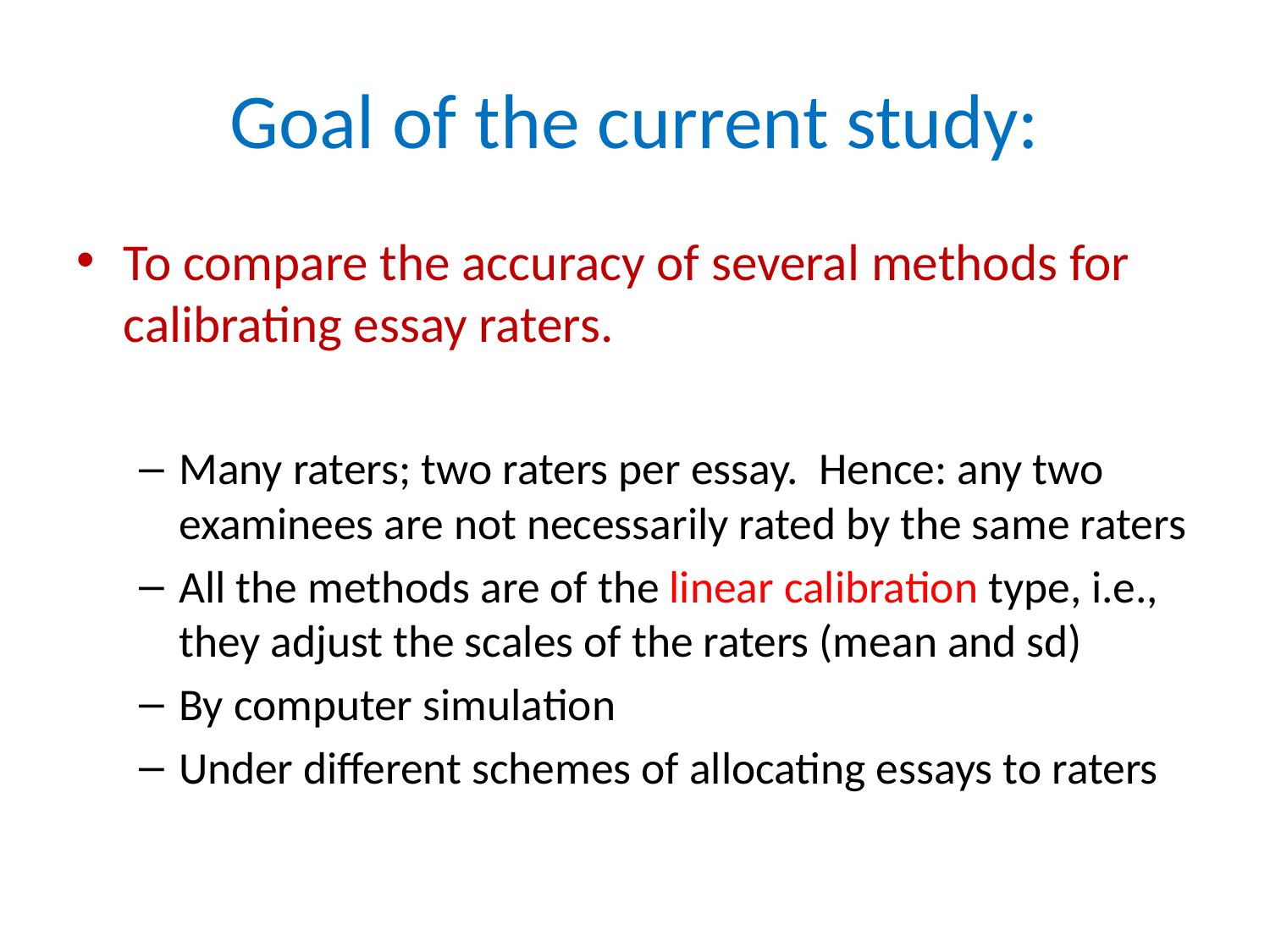

# Goal of the current study:
To compare the accuracy of several methods for calibrating essay raters.

Many raters; two raters per essay.  Hence: any two examinees are not necessarily rated by the same raters
All the methods are of the linear calibration type, i.e., they adjust the scales of the raters (mean and sd)
By computer simulation
Under different schemes of allocating essays to raters